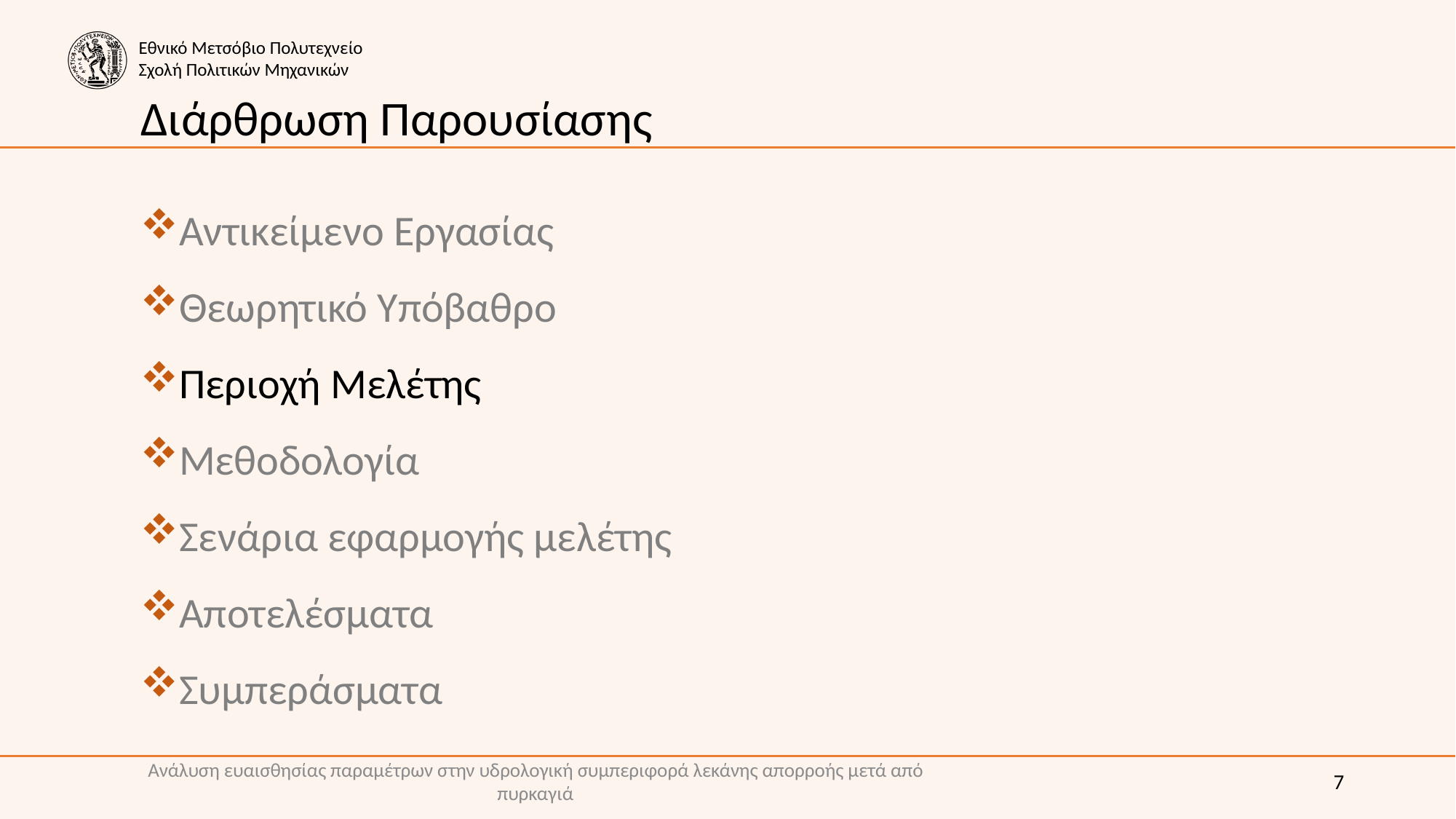

Διάρθρωση Παρουσίασης
Αντικείμενο Εργασίας
Θεωρητικό Υπόβαθρο
Περιοχή Μελέτης
Μεθοδολογία
Σενάρια εφαρμογής μελέτης
Αποτελέσματα
Συμπεράσματα

Ανάλυση ευαισθησίας παραμέτρων στην υδρολογική συμπεριφορά λεκάνης απορροής μετά από πυρκαγιά
7